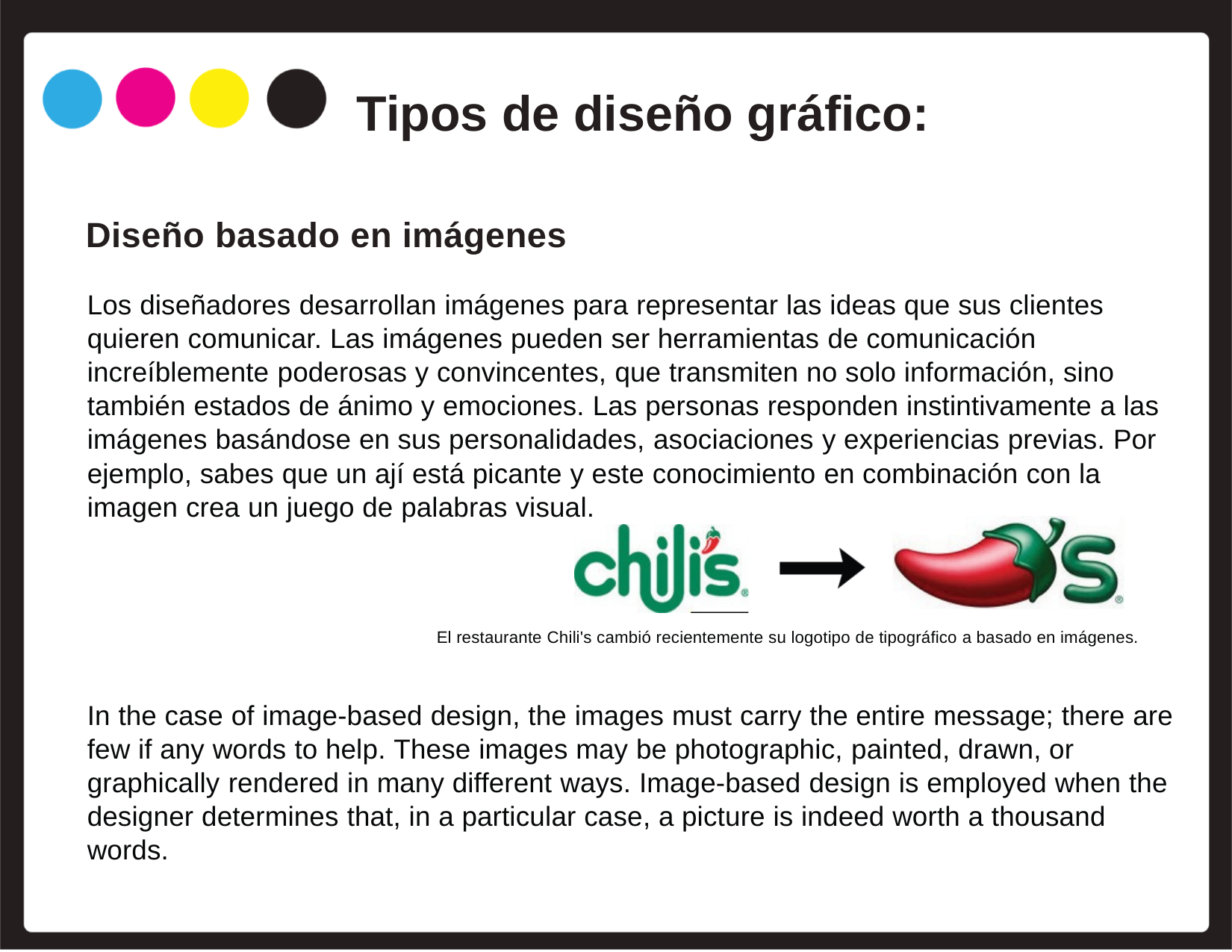

Tipos de diseño gráfico:
Diseño basado en imágenes
Los diseñadores desarrollan imágenes para representar las ideas que sus clientes quieren comunicar. Las imágenes pueden ser herramientas de comunicación increíblemente poderosas y convincentes, que transmiten no solo información, sino también estados de ánimo y emociones. Las personas responden instintivamente a las imágenes basándose en sus personalidades, asociaciones y experiencias previas. Por ejemplo, sabes que un ají está picante y este conocimiento en combinación con la imagen crea un juego de palabras visual.

El restaurante Chili's cambió recientemente su logotipo de tipográfico a basado en imágenes.
In the case of image-based design, the images must carry the entire message; there are few if any words to help. These images may be photographic, painted, drawn, or graphically rendered in many different ways. Image-based design is employed when the designer determines that, in a particular case, a picture is indeed worth a thousand words.